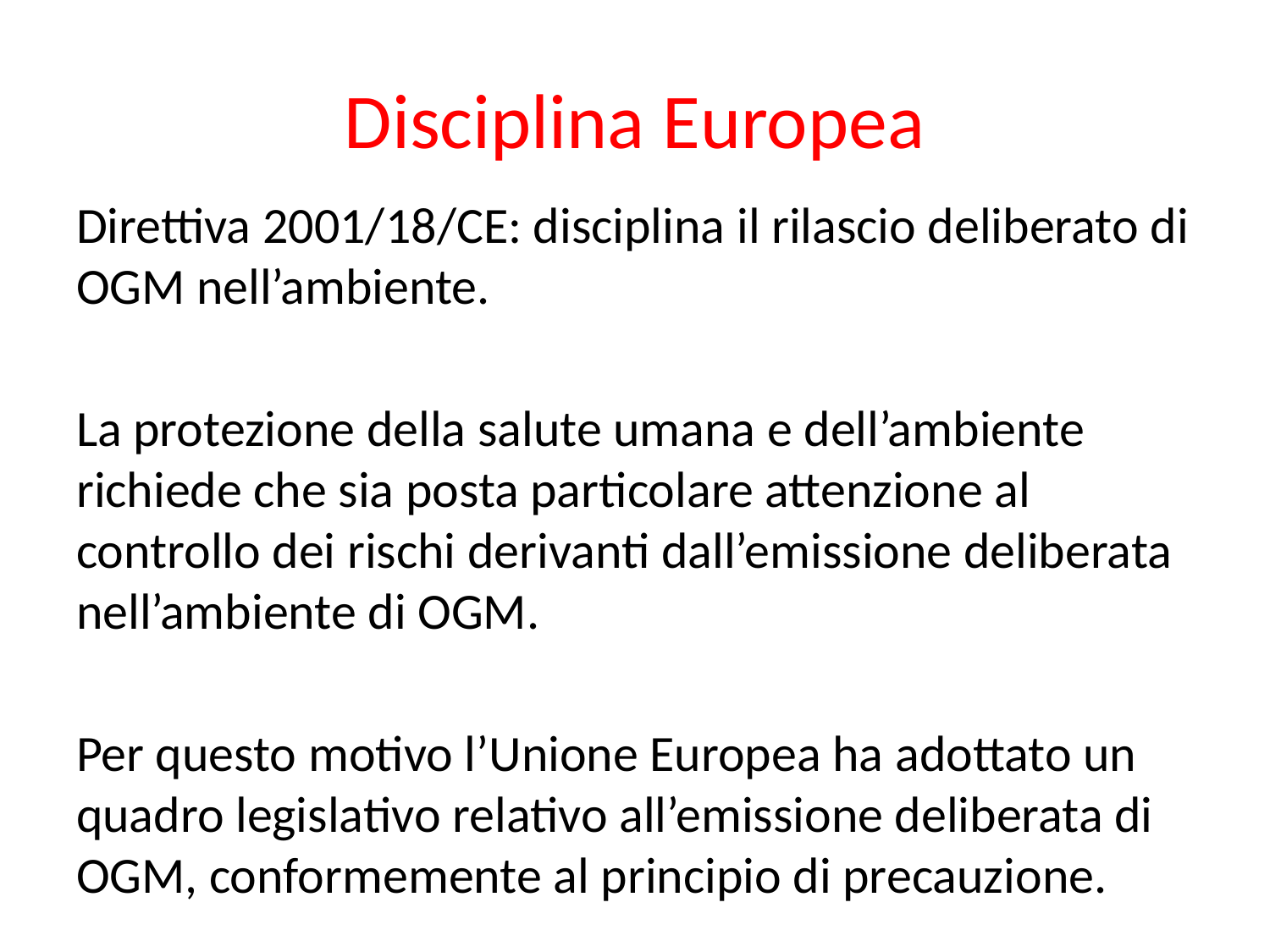

# Disciplina Europea
Direttiva 2001/18/CE: disciplina il rilascio deliberato di OGM nell’ambiente.

La protezione della salute umana e dell’ambiente richiede che sia posta particolare attenzione al controllo dei rischi derivanti dall’emissione deliberata nell’ambiente di OGM.

Per questo motivo l’Unione Europea ha adottato un quadro legislativo relativo all’emissione deliberata di OGM, conformemente al principio di precauzione.